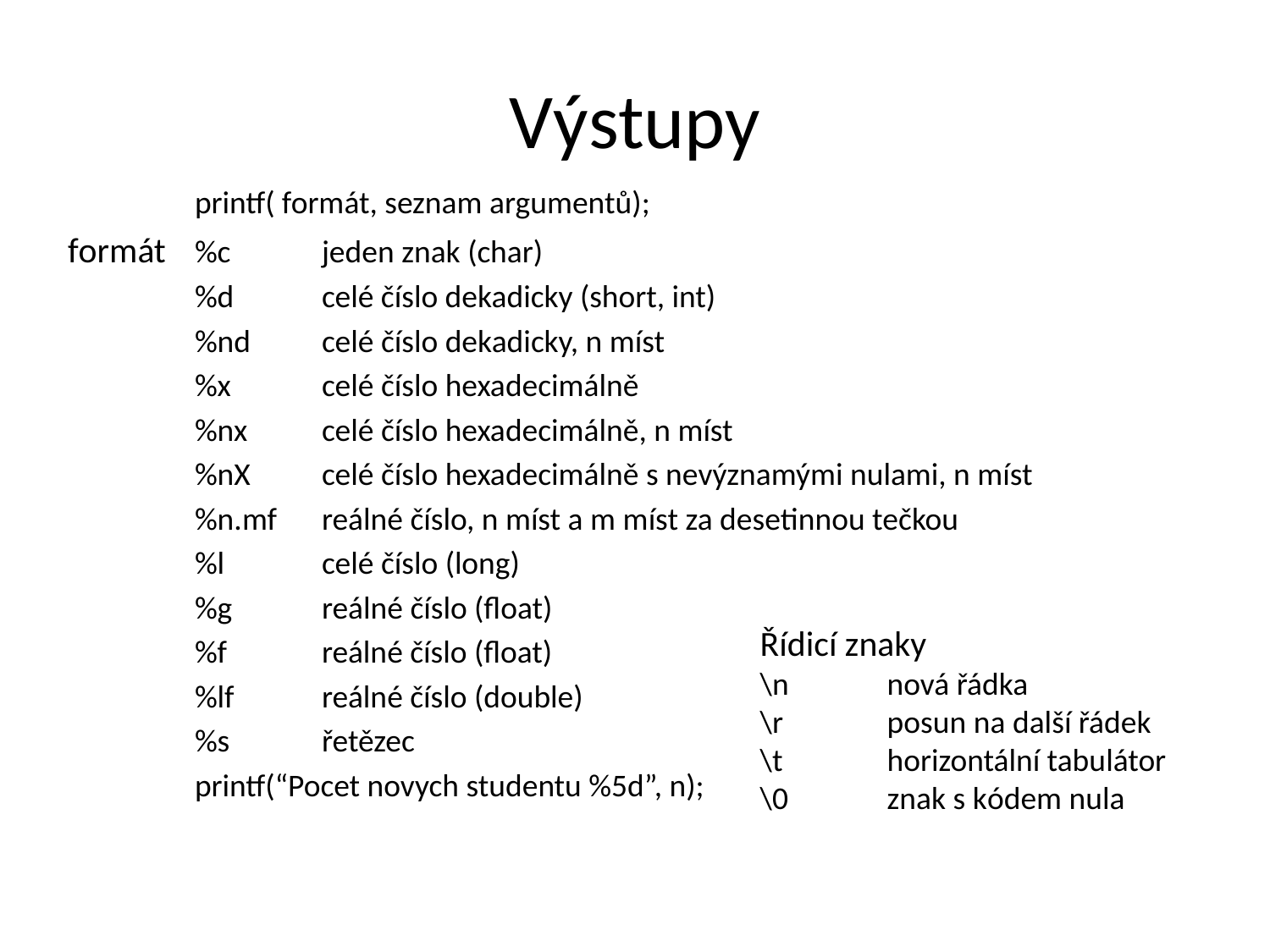

# Výstupy
	printf( formát, seznam argumentů);
formát	%c	jeden znak (char)
	%d	celé číslo dekadicky (short, int)
	%nd	celé číslo dekadicky, n míst
	%x	celé číslo hexadecimálně
	%nx	celé číslo hexadecimálně, n míst
	%nX	celé číslo hexadecimálně s nevýznamými nulami, n míst
	%n.mf	reálné číslo, n míst a m míst za desetinnou tečkou
	%l	celé číslo (long)
	%g	reálné číslo (float)
	%f	reálné číslo (float)
	%lf	reálné číslo (double)
	%s 	řetězec
	printf(“Pocet novych studentu %5d”, n);

Řídicí znaky
\n	nová řádka
\r	posun na další řádek
\t	horizontální tabulátor
\0	znak s kódem nula